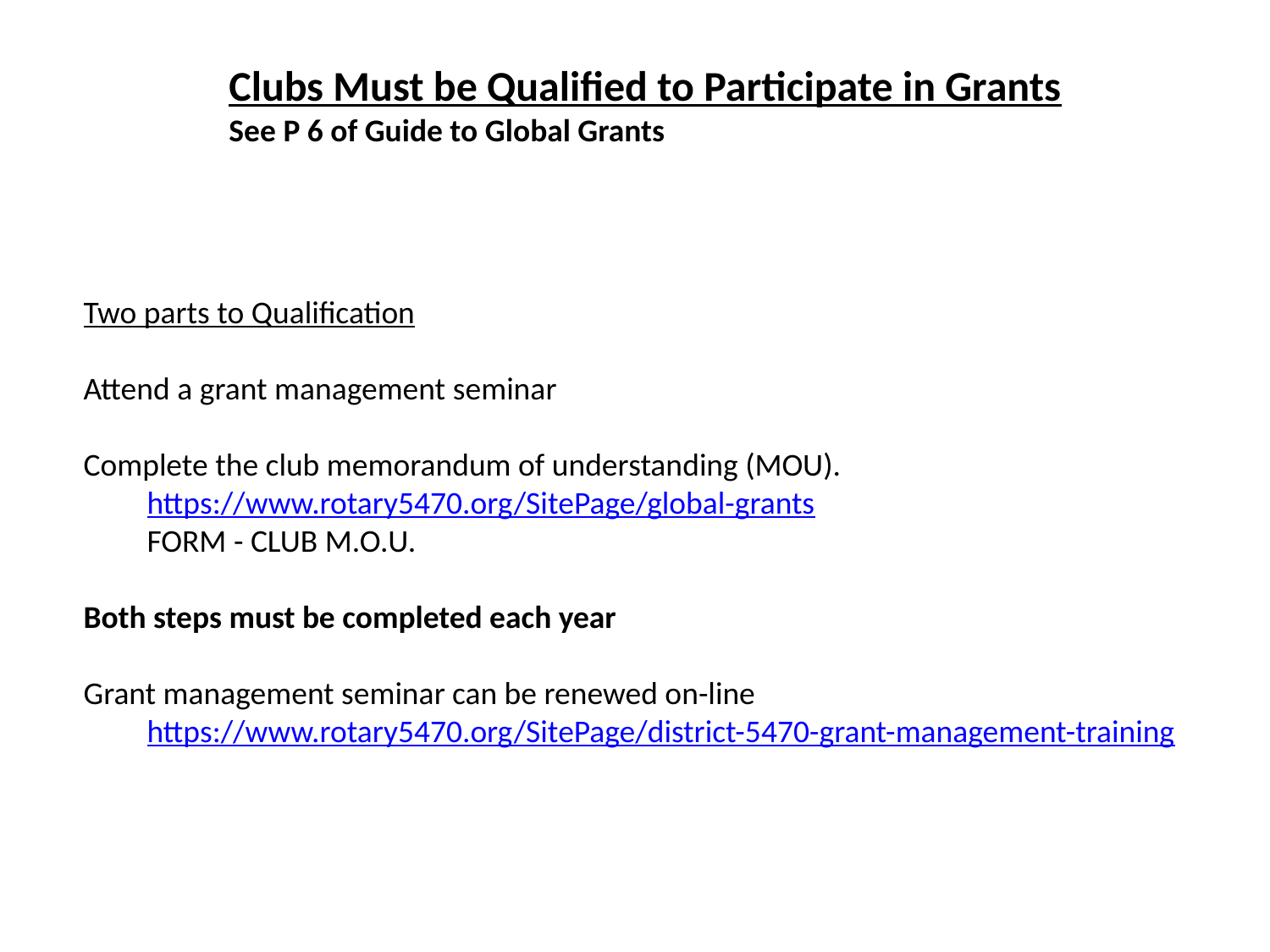

Clubs Must be Qualified to Participate in Grants
See P 6 of Guide to Global Grants
Two parts to Qualification

Attend a grant management seminar

Complete the club memorandum of understanding (MOU).
https://www.rotary5470.org/SitePage/global-grants
FORM - CLUB M.O.U.

Both steps must be completed each year

Grant management seminar can be renewed on-line
https://www.rotary5470.org/SitePage/district-5470-grant-management-training